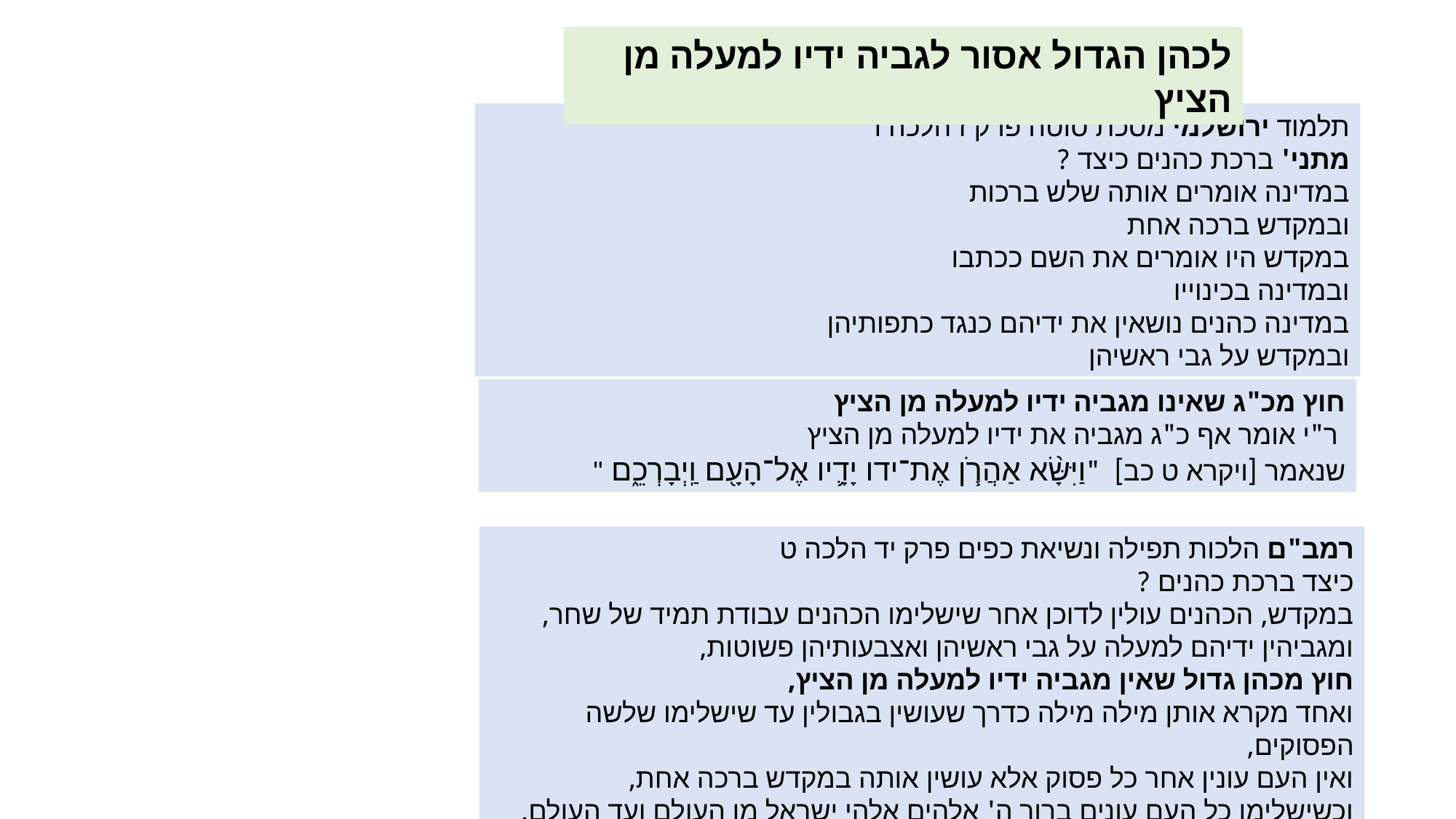

לכהן הגדול אסור לגביה ידיו למעלה מן הציץ
תלמוד ירושלמי מסכת סוטה פרק ז הלכה ו
מתני' ברכת כהנים כיצד ?
במדינה אומרים אותה שלש ברכות
ובמקדש ברכה אחת
במקדש היו אומרים את השם ככתבו
ובמדינה בכינוייו
במדינה כהנים נושאין את ידיהם כנגד כתפותיהן
ובמקדש על גבי ראשיהן
חוץ מכ"ג שאינו מגביה ידיו למעלה מן הציץ
 ר"י אומר אף כ"ג מגביה את ידיו למעלה מן הציץ
שנאמר [ויקרא ט כב]  "וַיִּשָּׂ֨א אַהֲרֹ֧ן אֶת־ידו יָדָ֛יו אֶל־הָעָ֖ם וַֽיְבָרְכֵ֑ם "
רמב"ם הלכות תפילה ונשיאת כפים פרק יד הלכה ט
כיצד ברכת כהנים ?
במקדש, הכהנים עולין לדוכן אחר שישלימו הכהנים עבודת תמיד של שחר,
ומגביהין ידיהם למעלה על גבי ראשיהן ואצבעותיהן פשוטות,
חוץ מכהן גדול שאין מגביה ידיו למעלה מן הציץ,
ואחד מקרא אותן מילה מילה כדרך שעושין בגבולין עד שישלימו שלשה הפסוקים,
ואין העם עונין אחר כל פסוק אלא עושין אותה במקדש ברכה אחת,
וכשישלימו כל העם עונים ברוך ה' אלהים אלהי ישראל מן העולם ועד העולם.